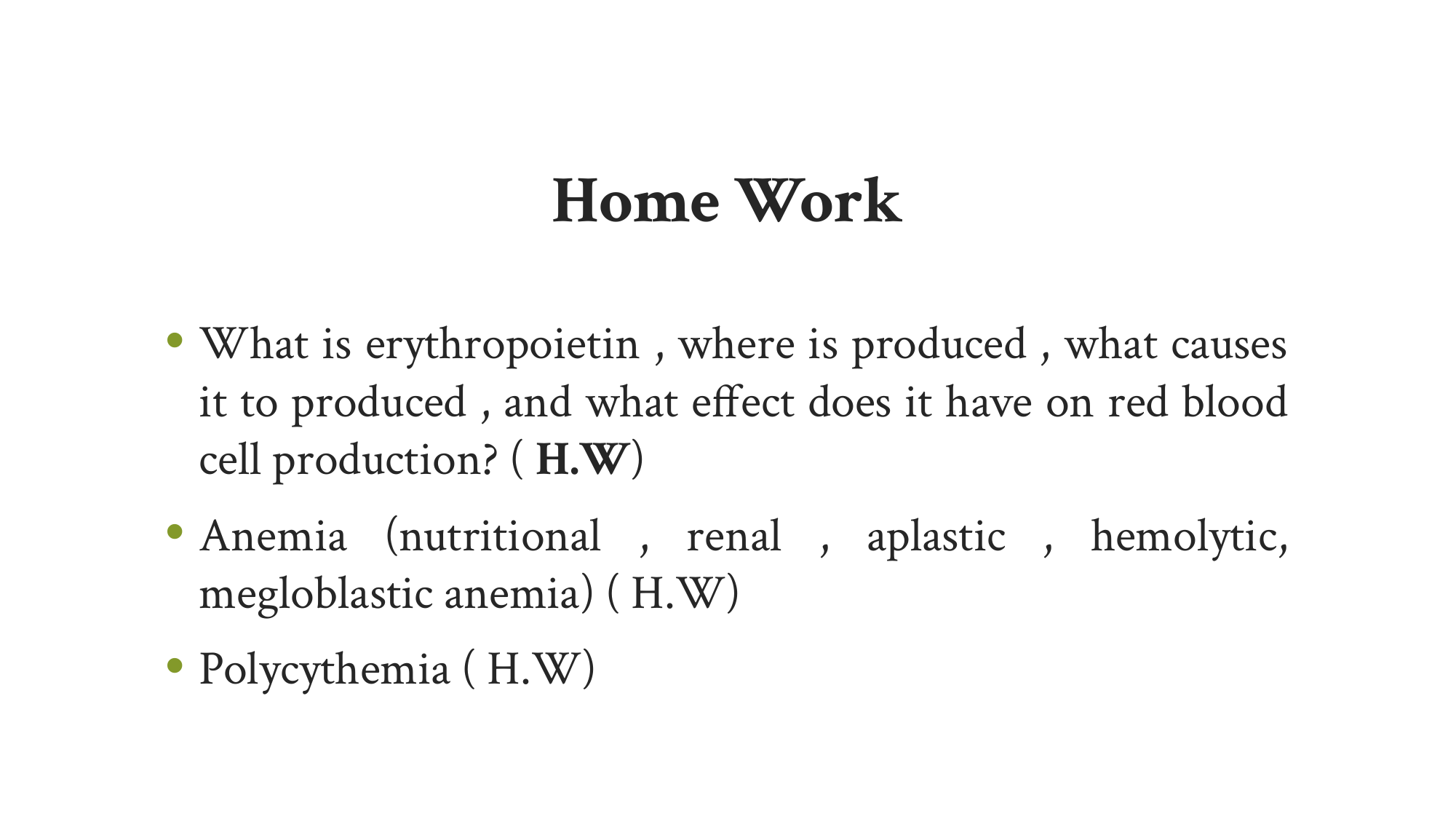

# Home Work
What is erythropoietin , where is produced , what causes it to produced , and what effect does it have on red blood cell production? ( H.W)
Anemia (nutritional , renal , aplastic , hemolytic, megloblastic anemia) ( H.W)
Polycythemia ( H.W)